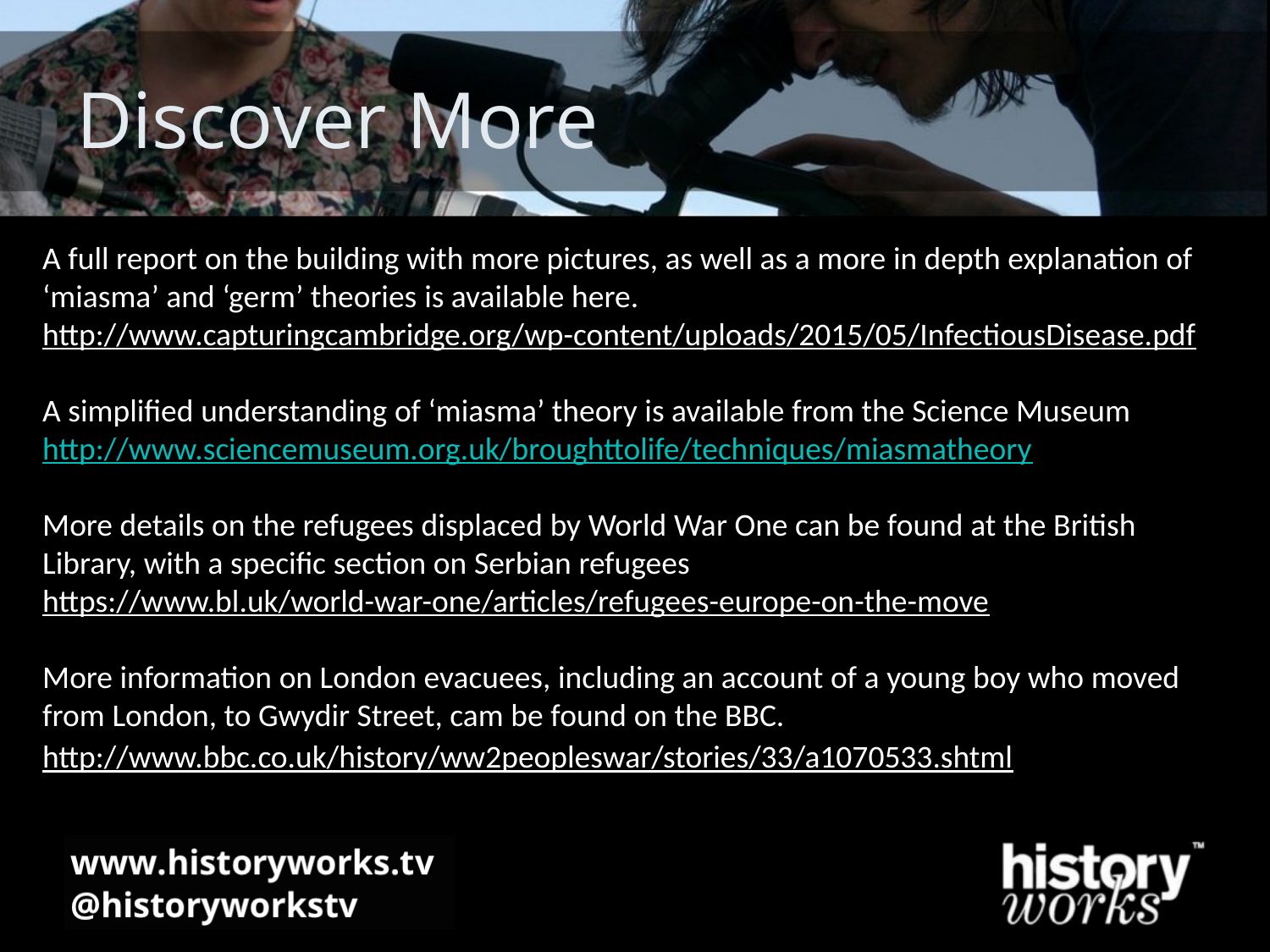

# Discover More

A full report on the building with more pictures, as well as a more in depth explanation of ‘miasma’ and ‘germ’ theories is available here.
http://www.capturingcambridge.org/wp-content/uploads/2015/05/InfectiousDisease.pdf

A simplified understanding of ‘miasma’ theory is available from the Science Museum
http://www.sciencemuseum.org.uk/broughttolife/techniques/miasmatheory

More details on the refugees displaced by World War One can be found at the British Library, with a specific section on Serbian refugees
https://www.bl.uk/world-war-one/articles/refugees-europe-on-the-move

More information on London evacuees, including an account of a young boy who moved from London, to Gwydir Street, cam be found on the BBC.
http://www.bbc.co.uk/history/ww2peopleswar/stories/33/a1070533.shtml